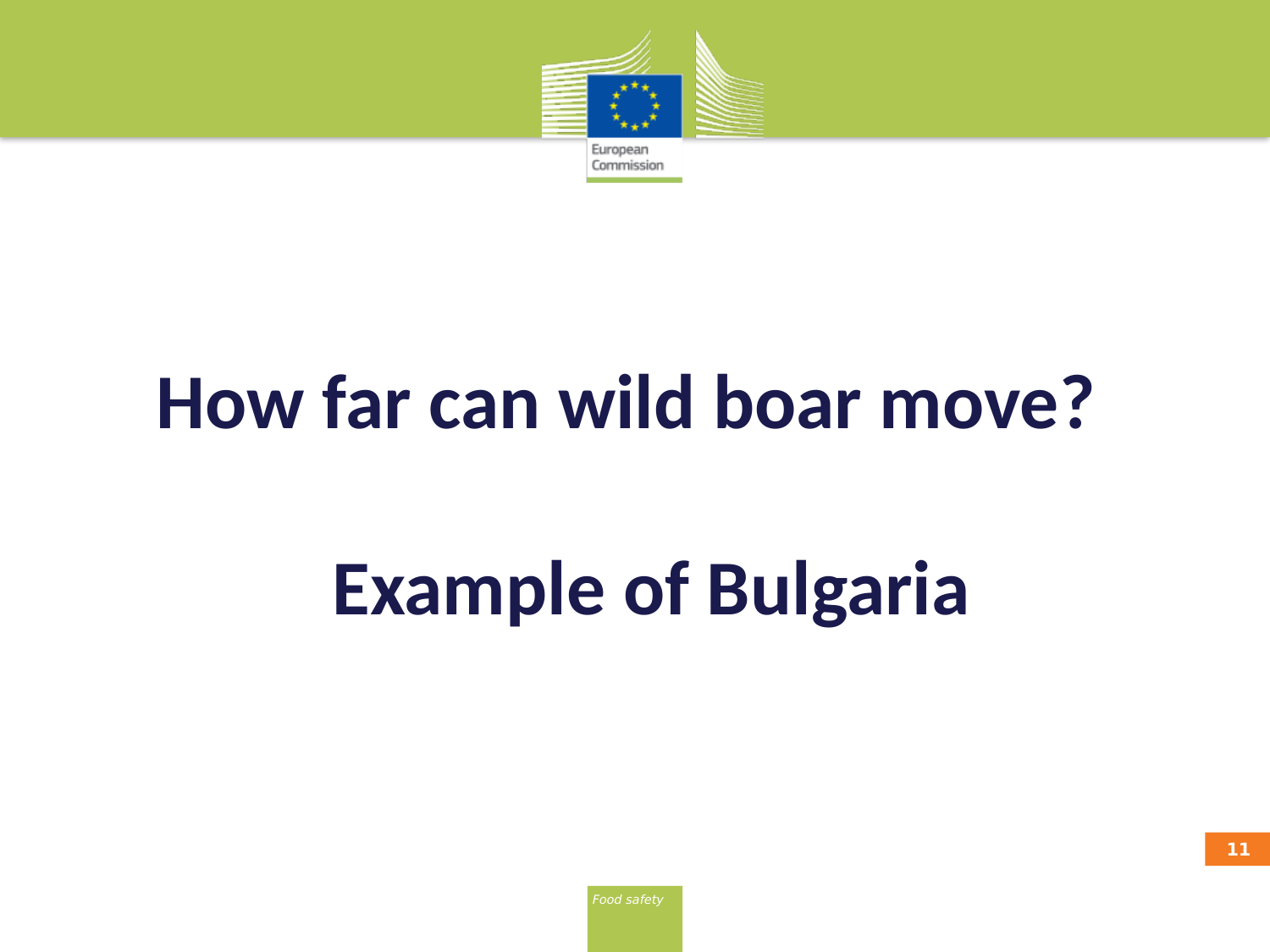

# How far can wild boar move? Example of Bulgaria
11